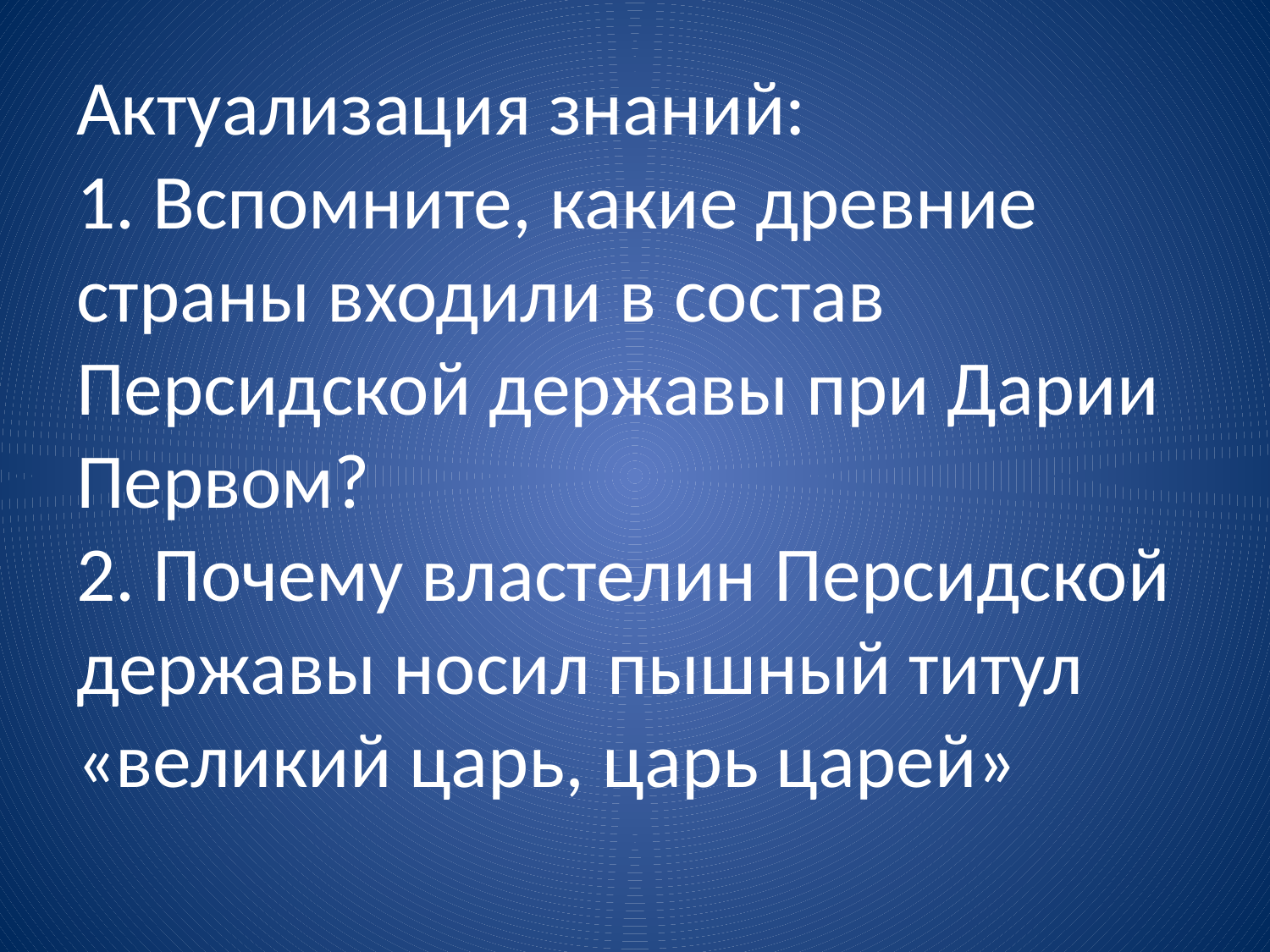

# Актуализация знаний: 1. Вспомните, какие древние страны входили в состав Персидской державы при Дарии Первом? 2. Почему властелин Персидской державы носил пышный титул «великий царь, царь царей»